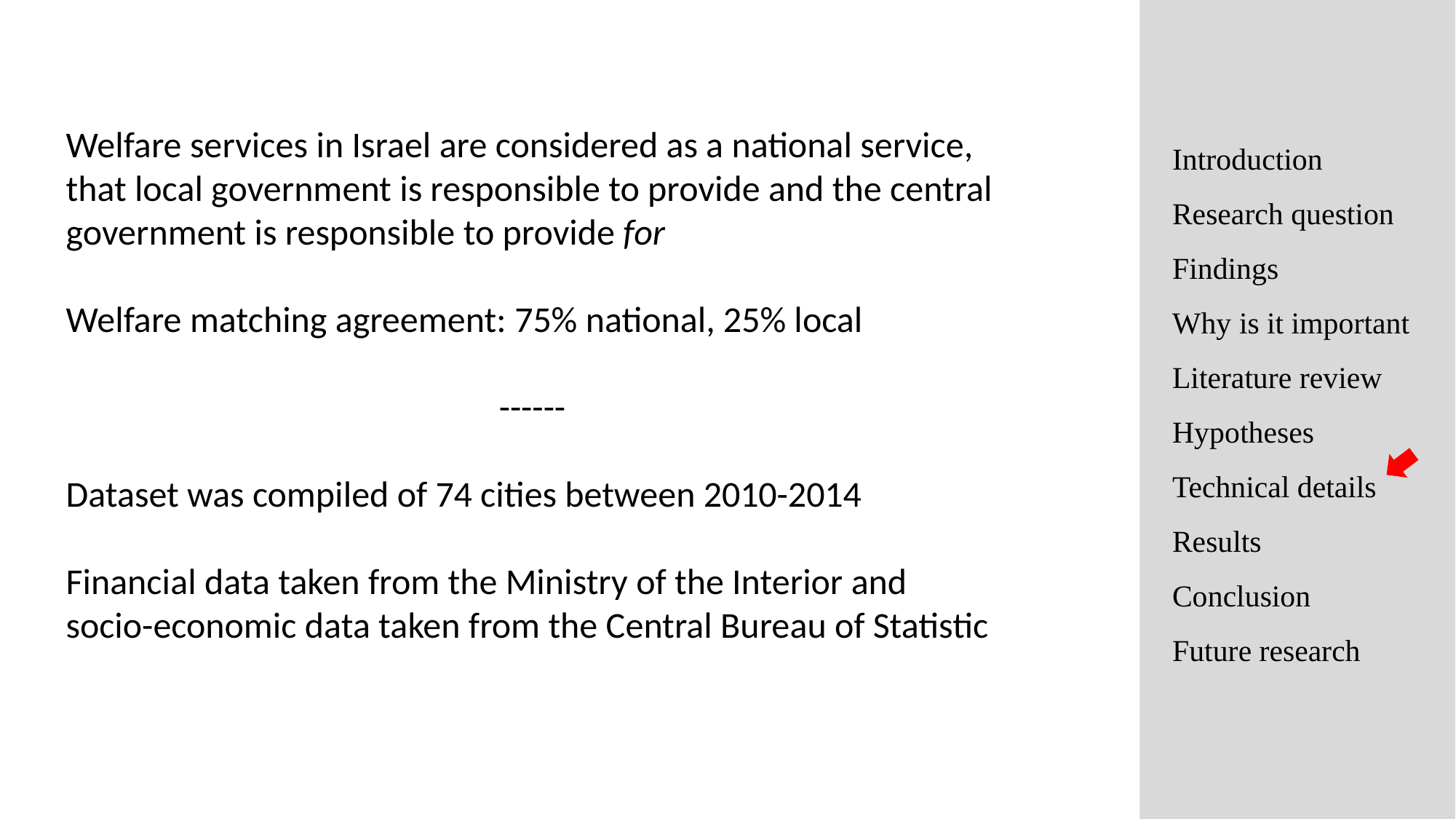

Welfare services in Israel are considered as a national service, that local government is responsible to provide and the central government is responsible to provide for

Welfare matching agreement: 75% national, 25% local

------

Dataset was compiled of 74 cities between 2010-2014

Financial data taken from the Ministry of the Interior and socio-economic data taken from the Central Bureau of Statistic

Introduction
Research question
Findings
Why is it important
Literature review
Hypotheses
Technical details
Results
Conclusion
Future research